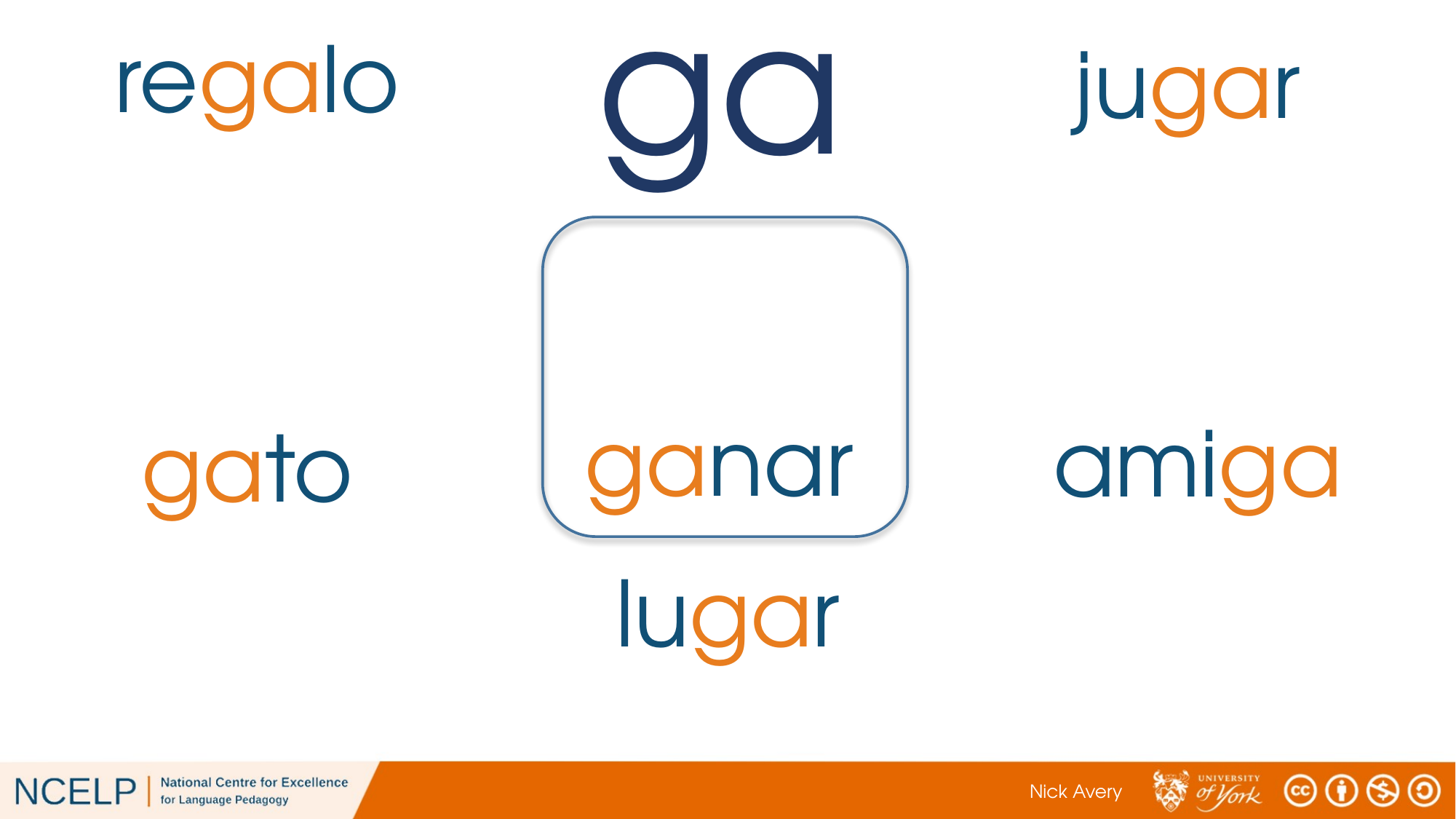

regalo
# ga
jugar

ganar
amiga
gato
lugar
Nick Avery